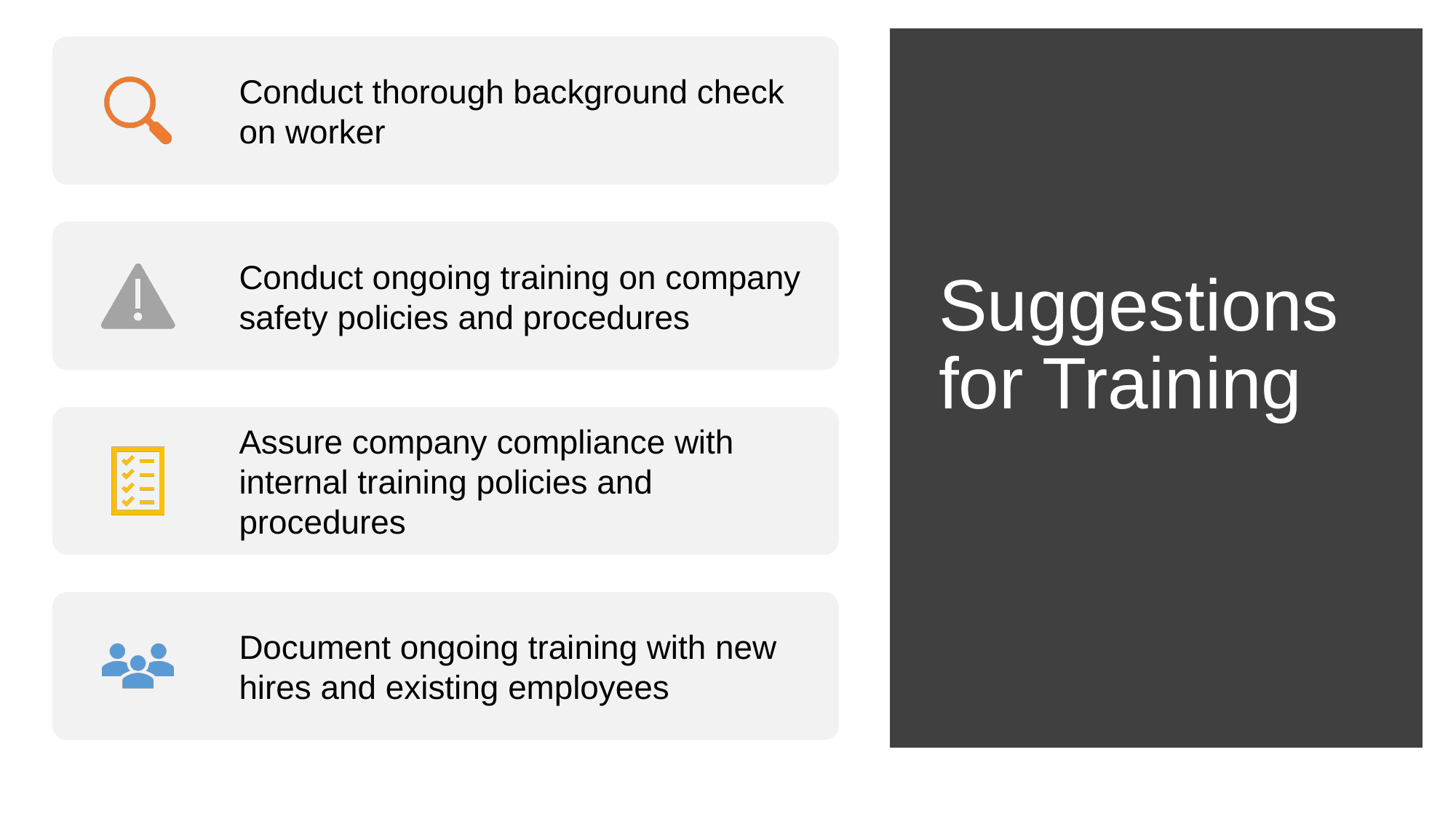

Conduct thorough background check on worker
Conduct ongoing training on company safety policies and procedures
Assure company compliance with internal training policies and procedures
Document ongoing training with new hires and existing employees

# Suggestions for Training